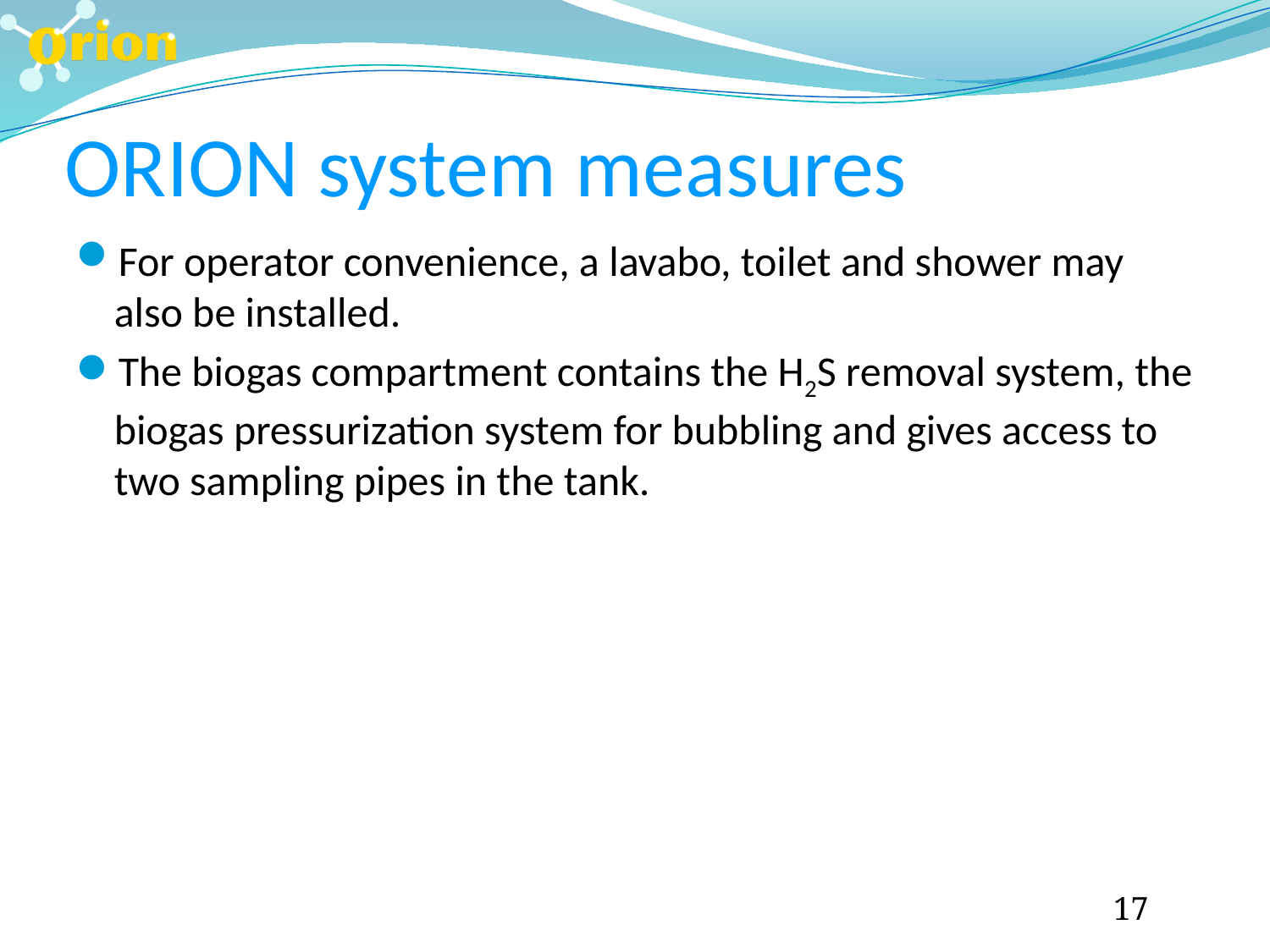

ORION system measures
For operator convenience, a lavabo, toilet and shower may also be installed.
The biogas compartment contains the H2S removal system, the biogas pressurization system for bubbling and gives access to two sampling pipes in the tank.
17